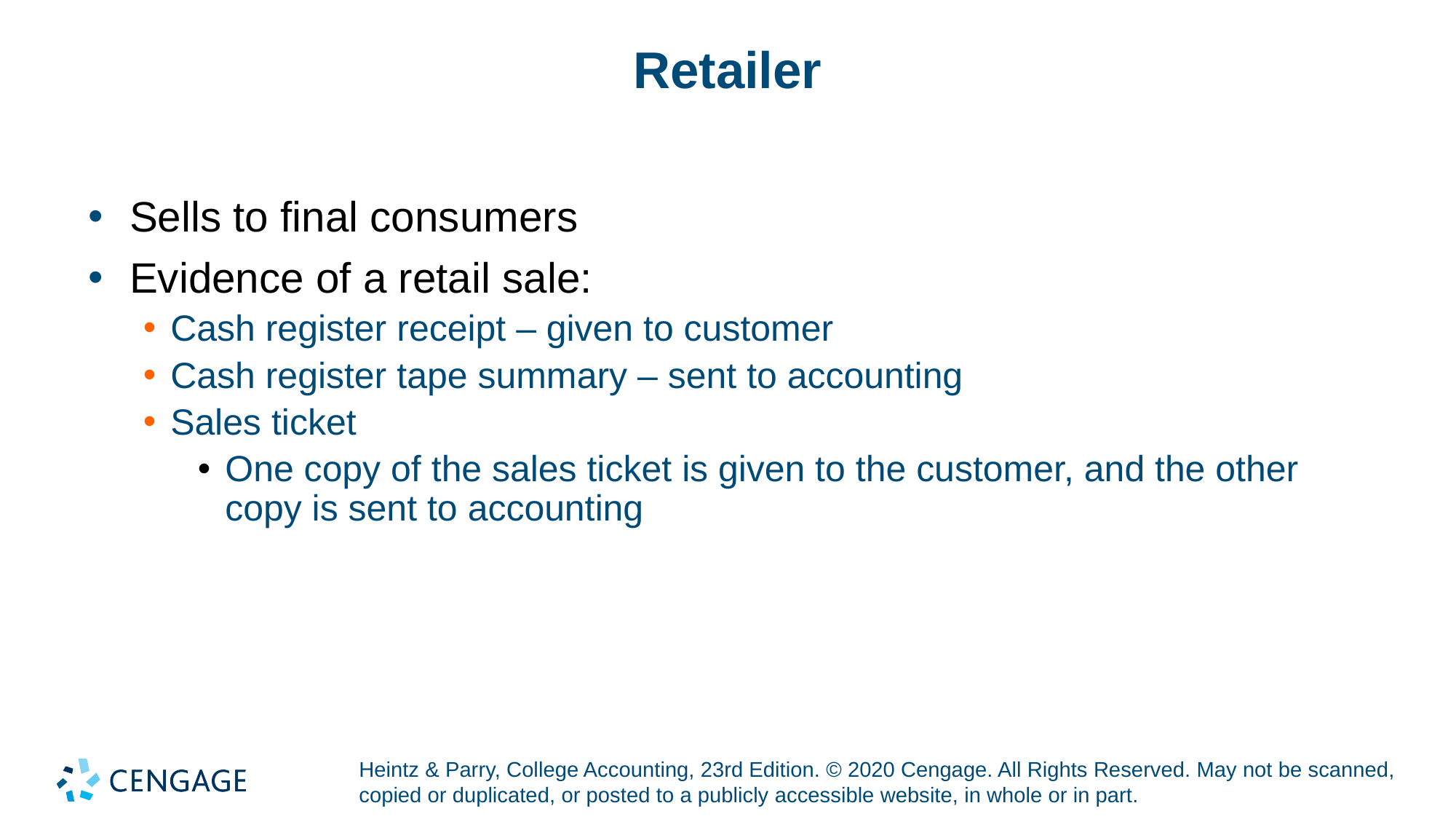

# Retailer
Sells to final consumers
Evidence of a retail sale:
Cash register receipt – given to customer
Cash register tape summary – sent to accounting
Sales ticket
One copy of the sales ticket is given to the customer, and the other copy is sent to accounting